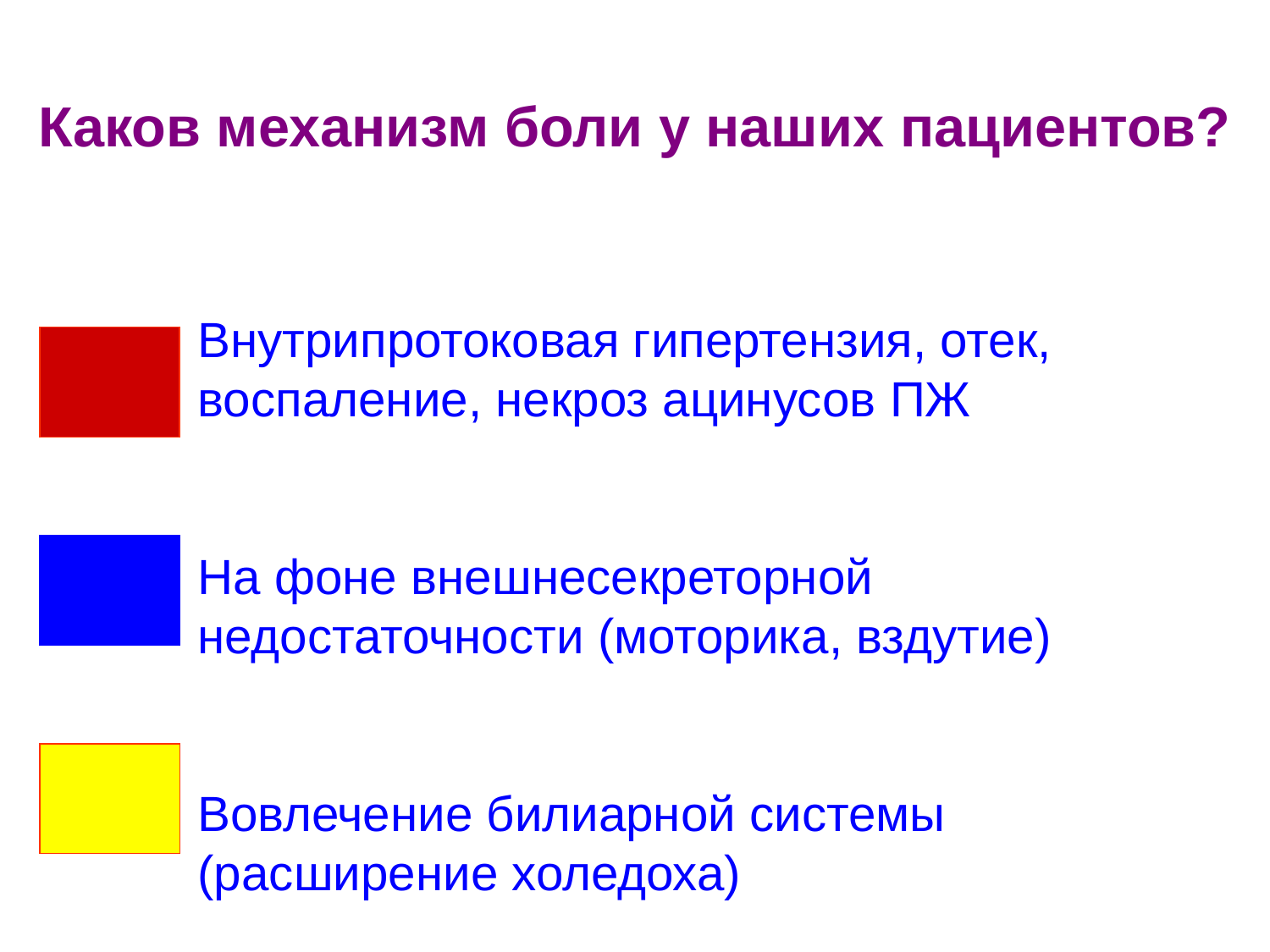

Каков механизм боли у наших пациентов?

Внутрипротоковая гипертензия, отек, воспаление, некроз ацинусов ПЖ

На фоне внешнесекреторной        недостаточности (моторика, вздутие)

Вовлечение билиарной системы (расширение холедоха)